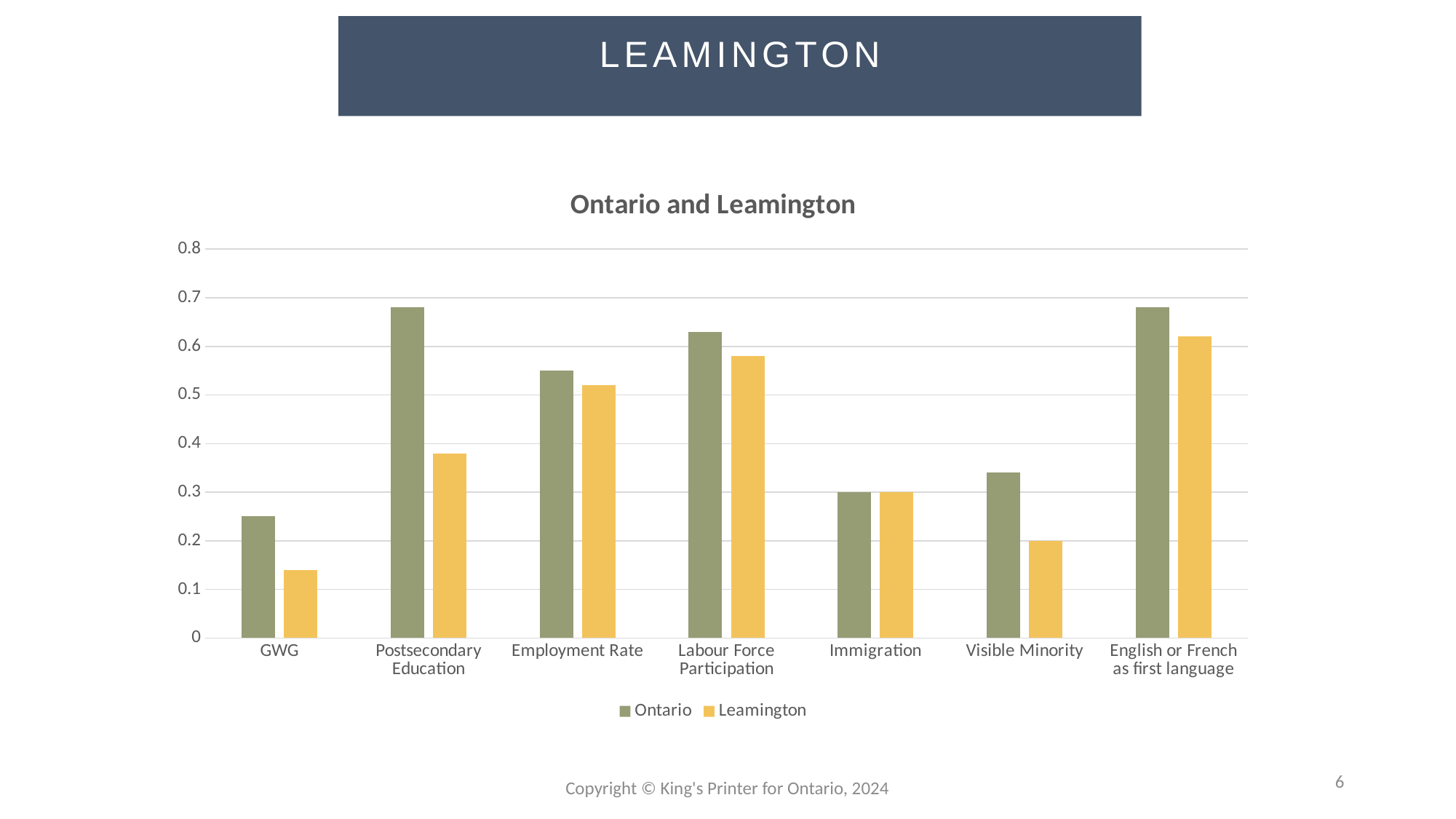

LEAMINGTON

### Chart: Ontario and Leamington

| Category | Ontario | Leamington |
|---|---|---|
| GWG | 0.25 | 0.14 |
| Postsecondary Education | 0.68 | 0.38 |
| Employment Rate | 0.55 | 0.52 |
| Labour Force Participation | 0.63 | 0.58 |
| Immigration | 0.3 | 0.3 |
| Visible Minority | 0.34 | 0.2 |
| English or French as first language | 0.68 | 0.62 |
6
Copyright © King's Printer for Ontario, 2024